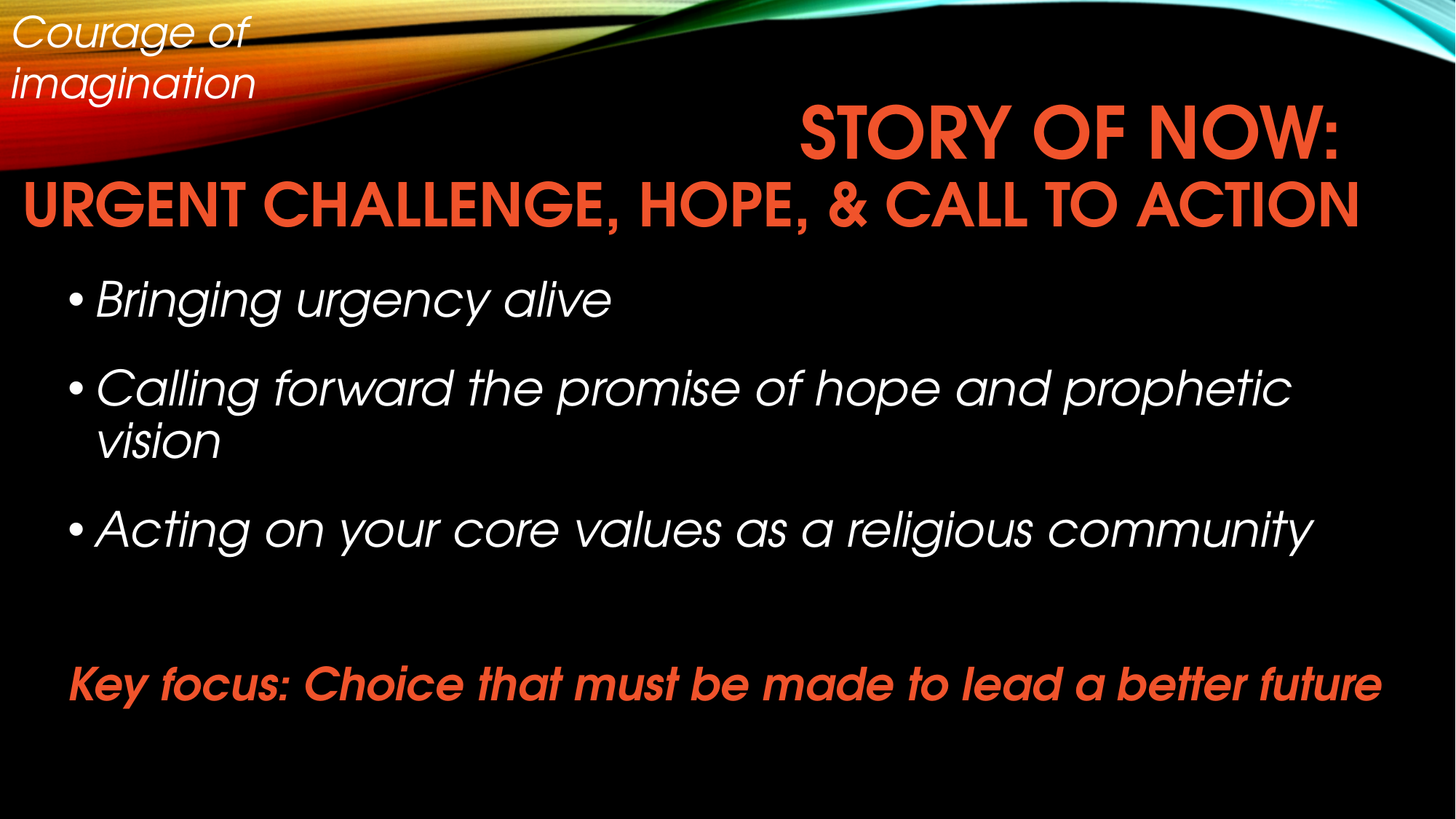

Courage of imagination
# Story of Now: Urgent Challenge, Hope, & Call to Action
Bringing urgency alive
Calling forward the promise of hope and prophetic vision
Acting on your core values as a religious community

Key focus: Choice that must be made to lead a better future